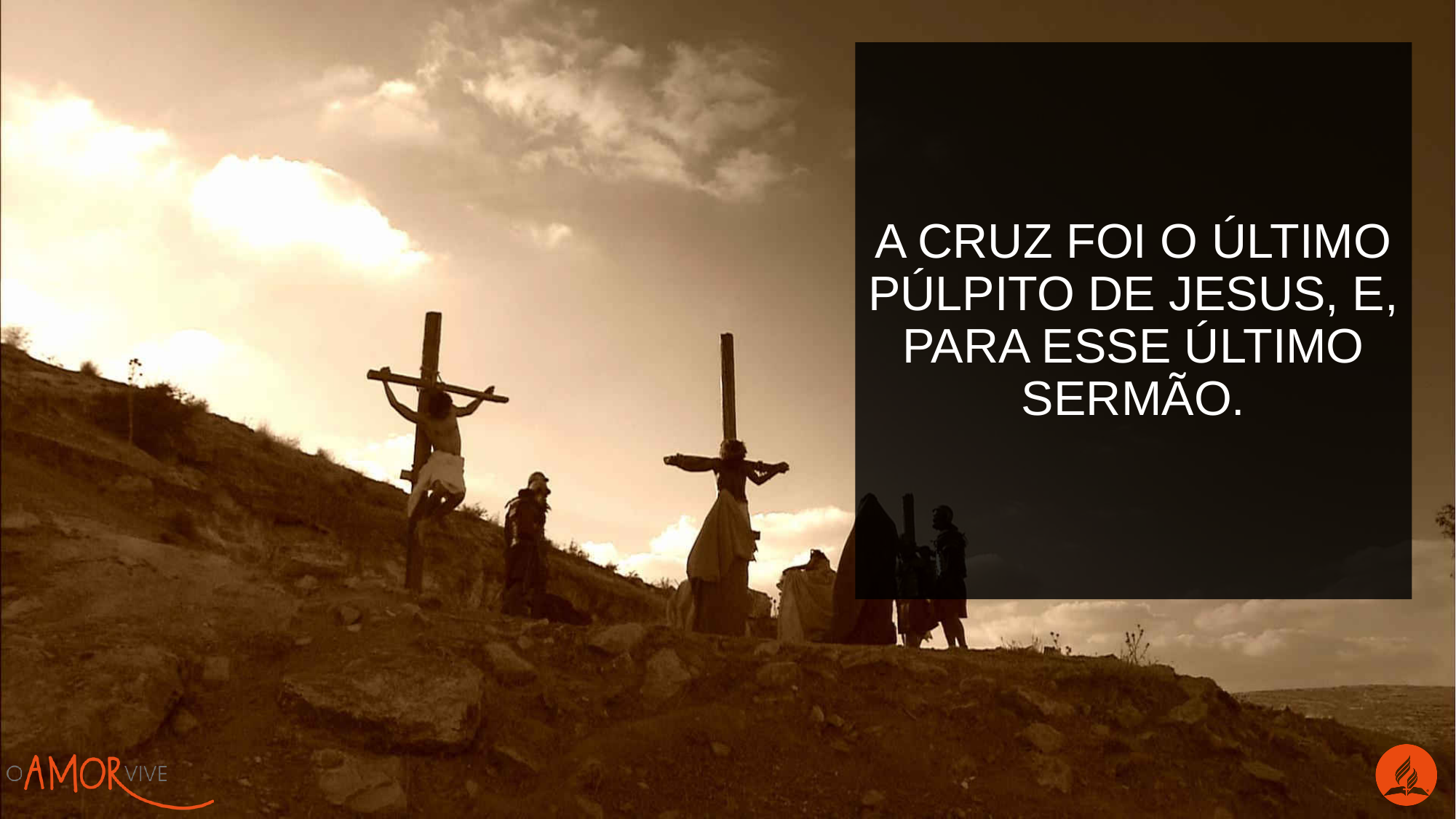

A cruz foi o último púlpito de Jesus, e, para esse último sermão.